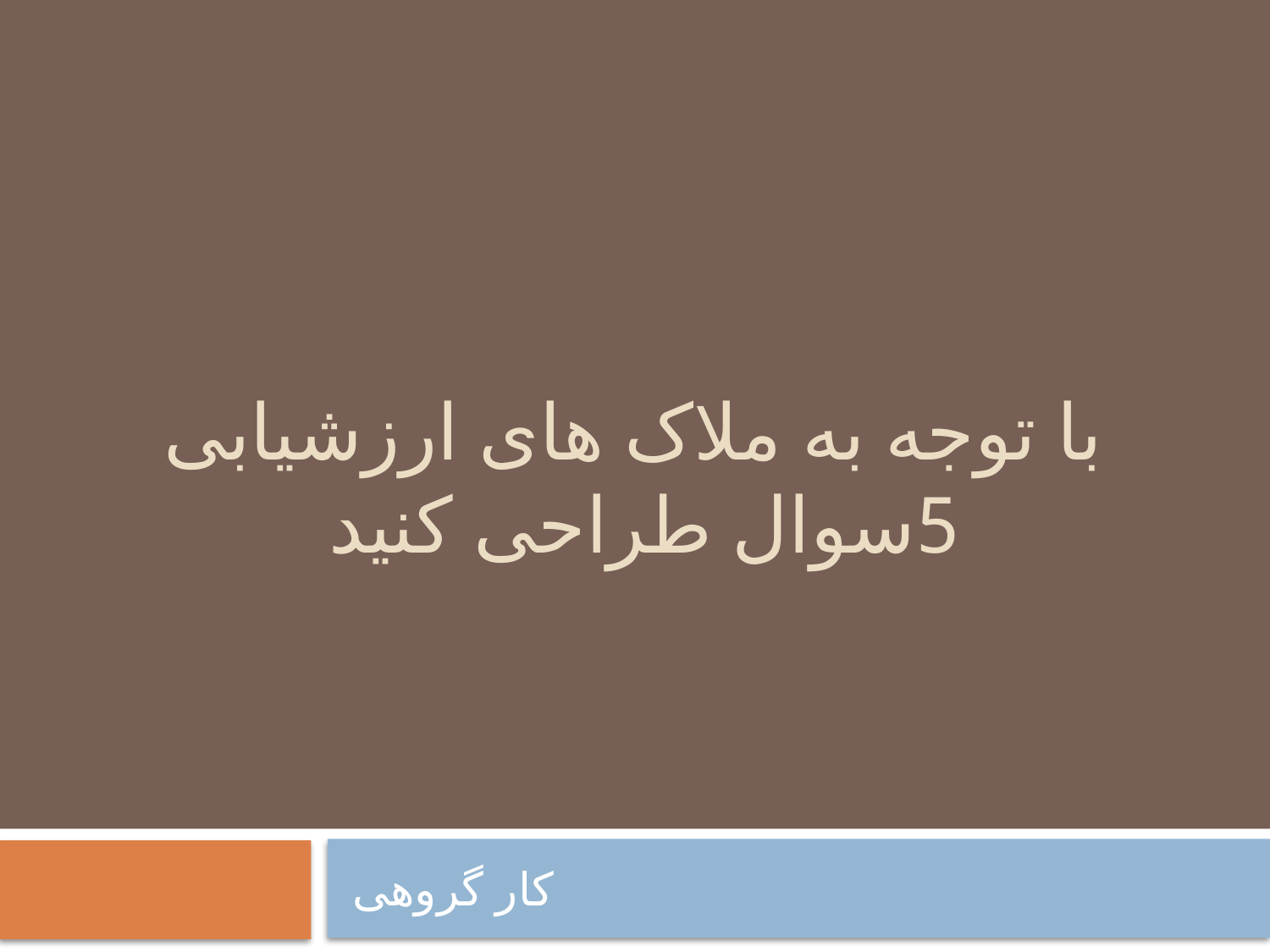

# با توجه به ملاک های ارزشیابی 5سوال طراحی کنید
کار گروهی